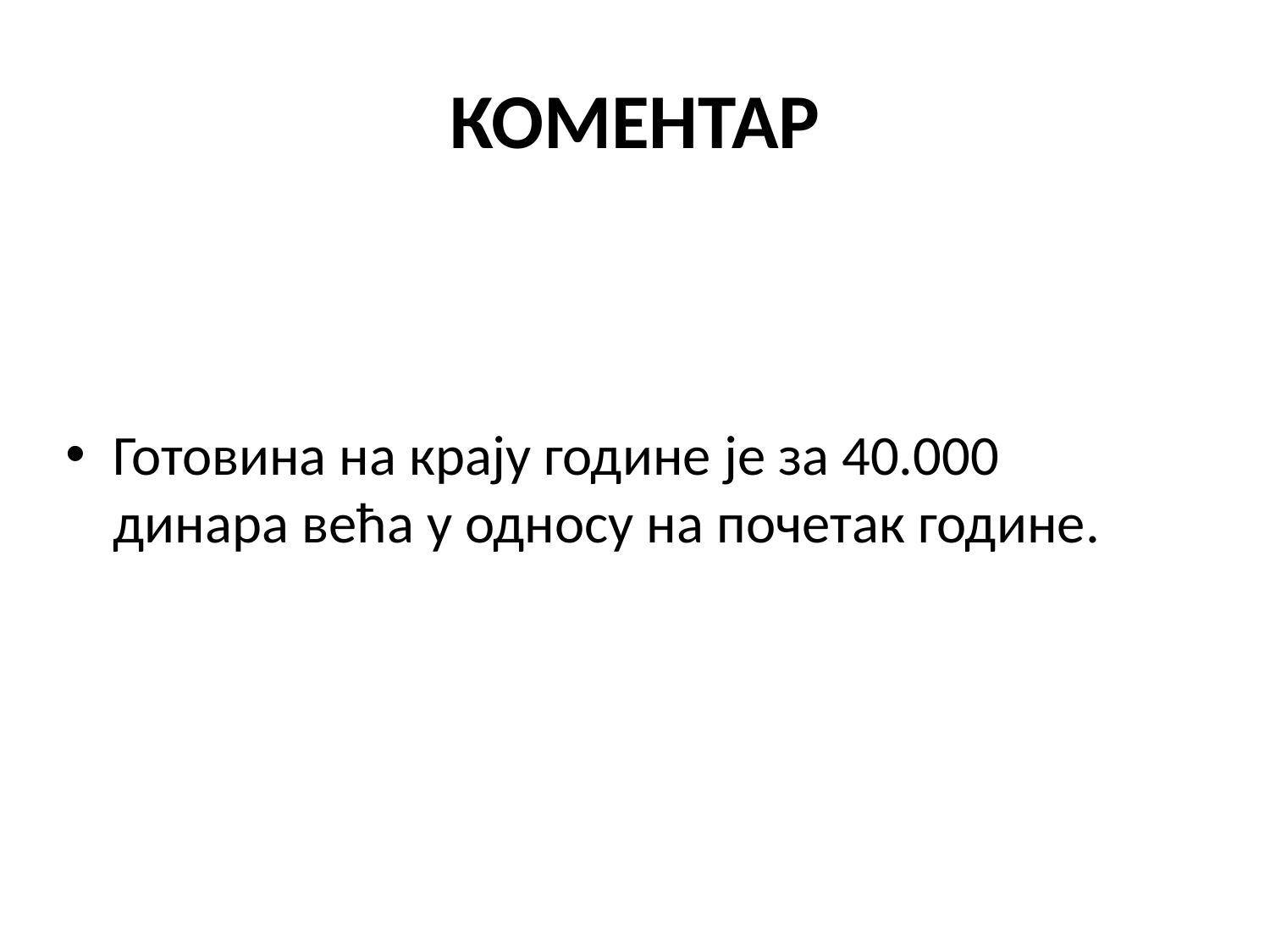

# КОМЕНТАР
Готовина на крају године је за 40.000 динара већа у односу на почетак године.